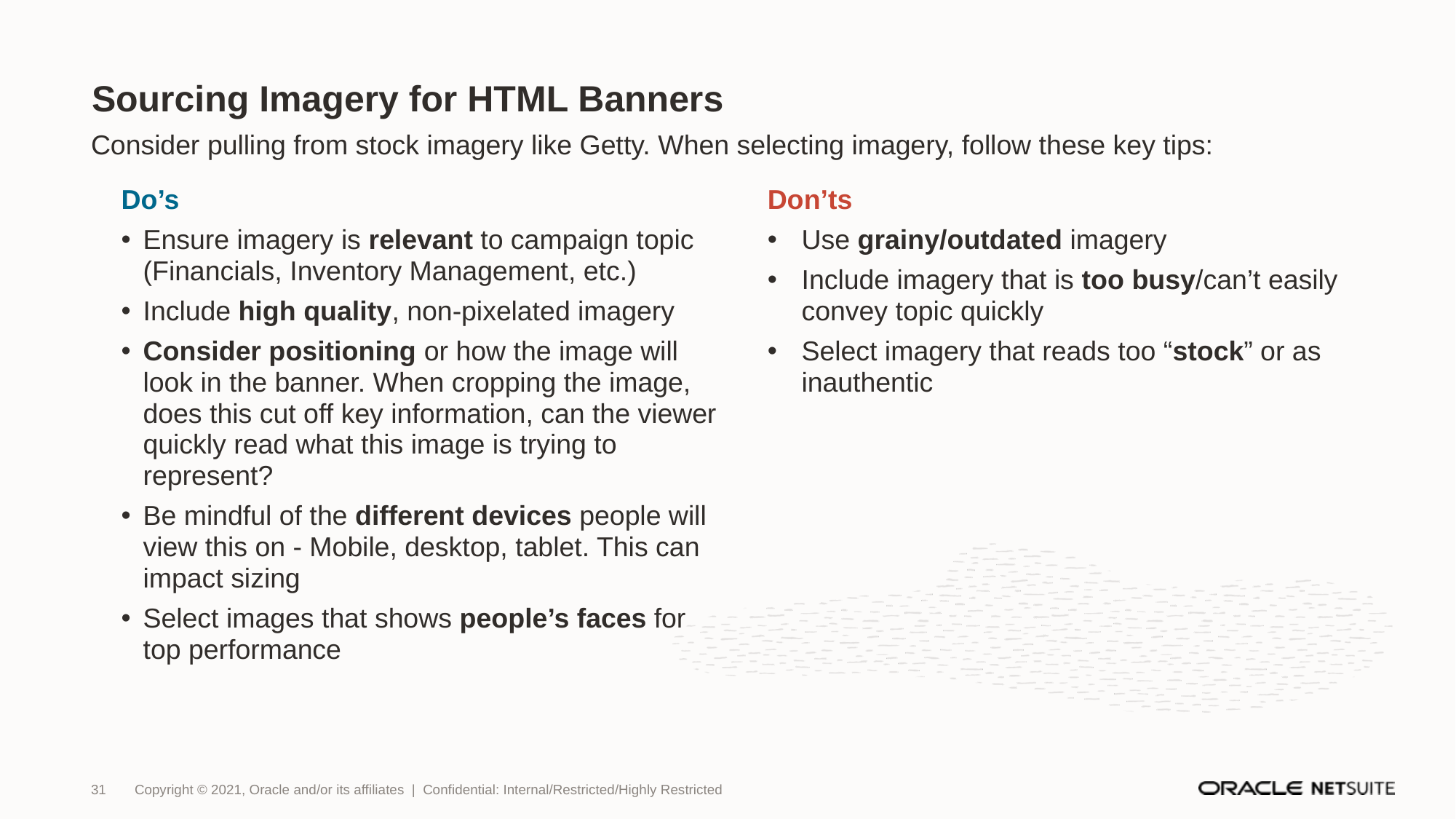

# Sourcing Imagery for HTML Banners
Consider pulling from stock imagery like Getty. When selecting imagery, follow these key tips:
Do’s
Ensure imagery is relevant to campaign topic (Financials, Inventory Management, etc.)
Include high quality, non-pixelated imagery
Consider positioning or how the image will look in the banner. When cropping the image, does this cut off key information, can the viewer quickly read what this image is trying to represent?
Be mindful of the different devices people will view this on - Mobile, desktop, tablet. This can impact sizing
Select images that shows people’s faces for top performance

Don’ts
Use grainy/outdated imagery
Include imagery that is too busy/can’t easily convey topic quickly
Select imagery that reads too “stock” or as inauthentic

31
Copyright © 2021, Oracle and/or its affiliates  |  Confidential: Internal/Restricted/Highly Restricted